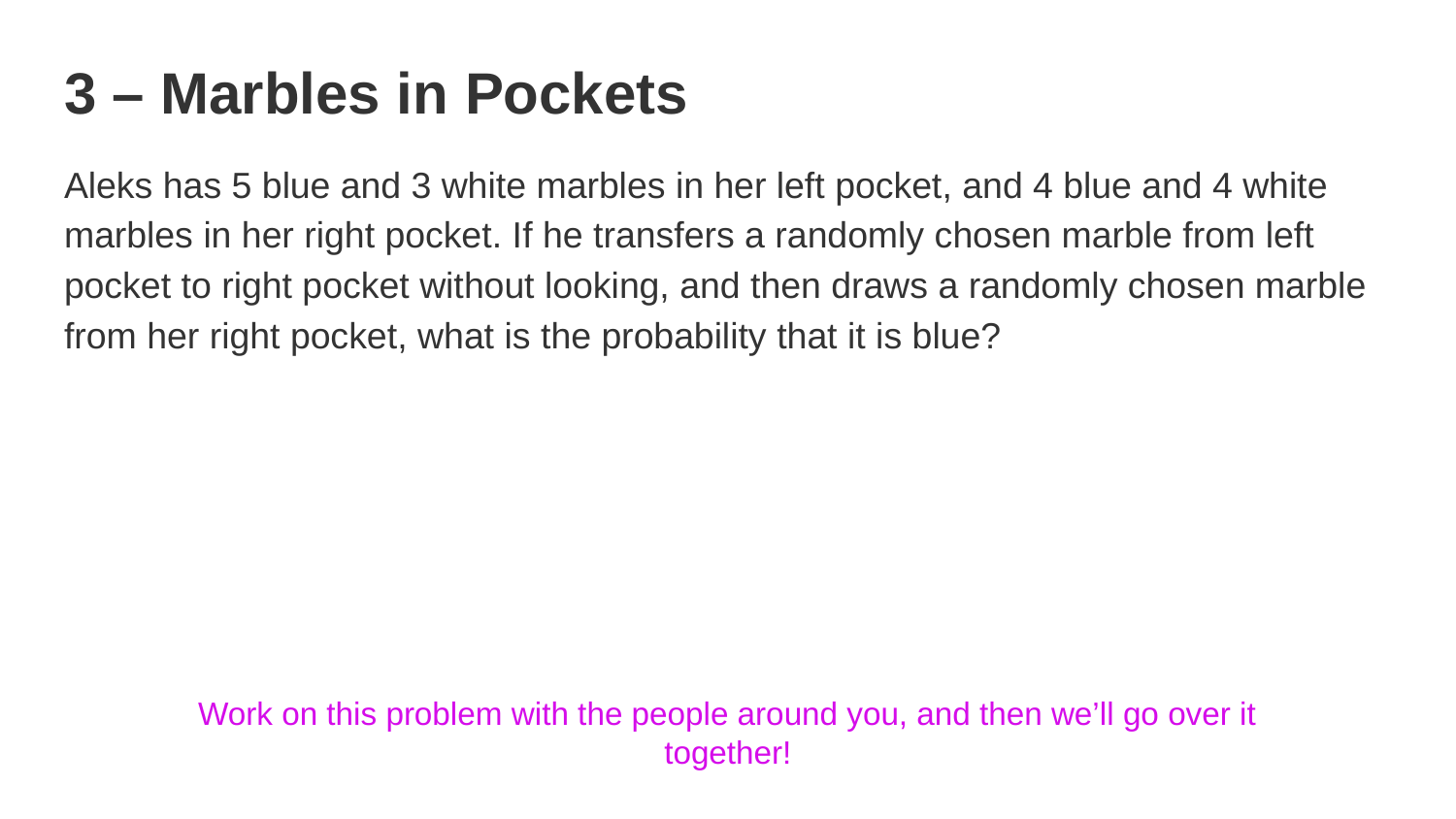

# 3 – Marbles in Pockets
Aleks has 5 blue and 3 white marbles in her left pocket, and 4 blue and 4 white marbles in her right pocket. If he transfers a randomly chosen marble from left pocket to right pocket without looking, and then draws a randomly chosen marble from her right pocket, what is the probability that it is blue?
Work on this problem with the people around you, and then we’ll go over it together!